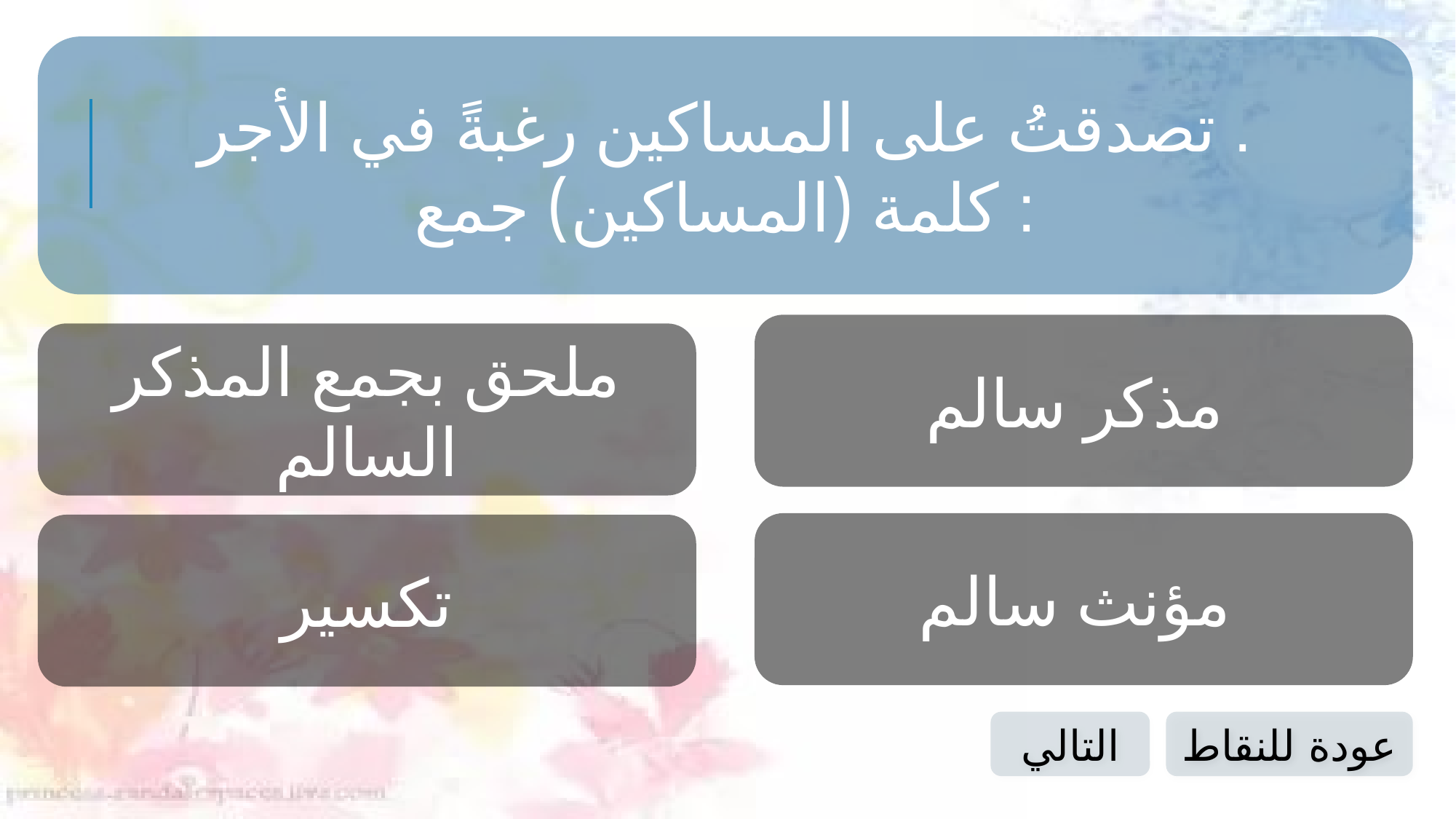

تصدقتُ على المساكين رغبةً في الأجر .
كلمة (المساكين) جمع :
مذكر سالم
ملحق بجمع المذكر السالم
 مؤنث سالم
تكسير
التالي
عودة للنقاط